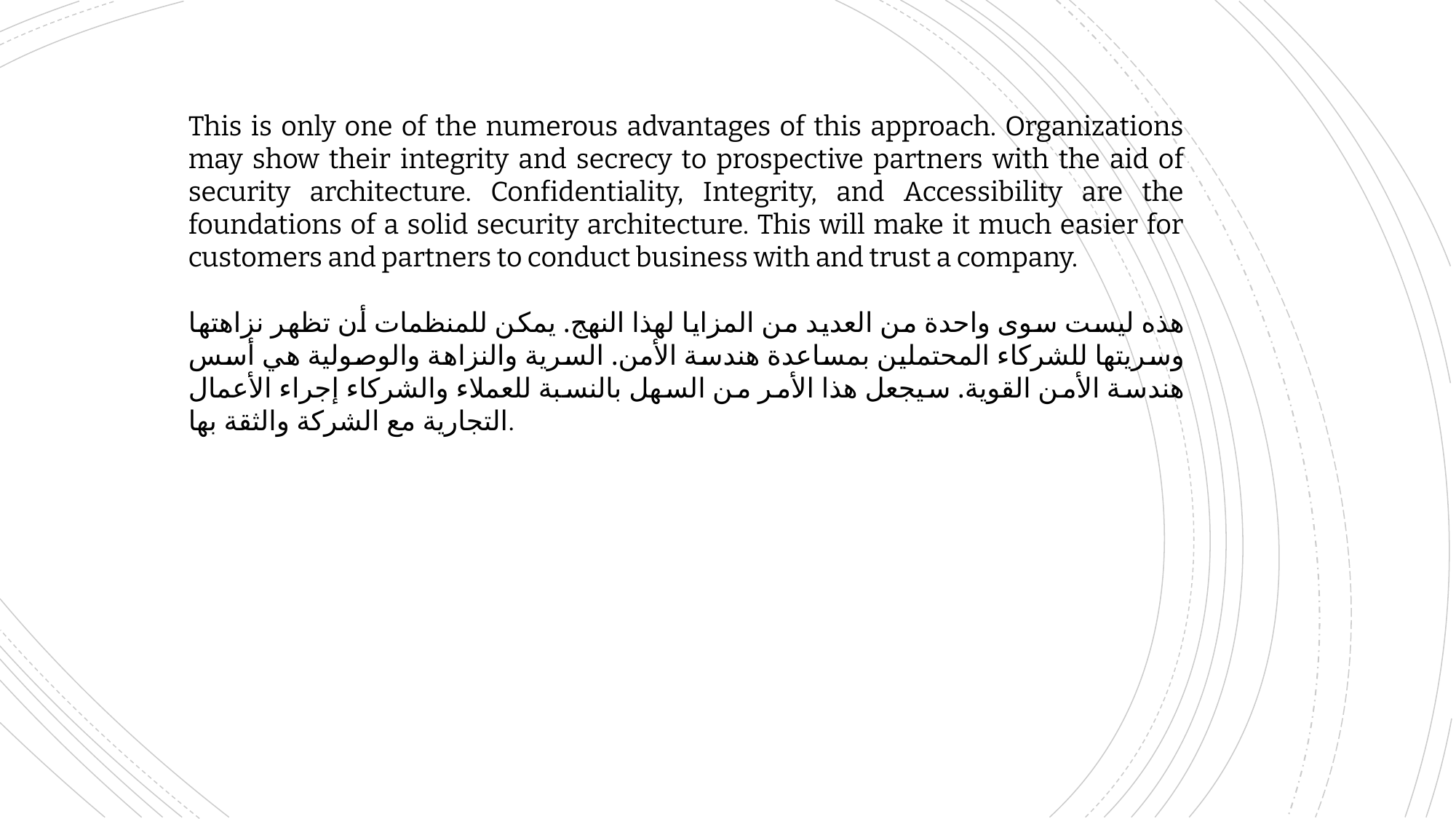

This is only one of the numerous advantages of this approach. Organizations may show their integrity and secrecy to prospective partners with the aid of security architecture. Confidentiality, Integrity, and Accessibility are the foundations of a solid security architecture. This will make it much easier for customers and partners to conduct business with and trust a company.

هذه ليست سوى واحدة من العديد من المزايا لهذا النهج. يمكن للمنظمات أن تظهر نزاهتها وسريتها للشركاء المحتملين بمساعدة هندسة الأمن. السرية والنزاهة والوصولية هي أسس هندسة الأمن القوية. سيجعل هذا الأمر من السهل بالنسبة للعملاء والشركاء إجراء الأعمال التجارية مع الشركة والثقة بها.